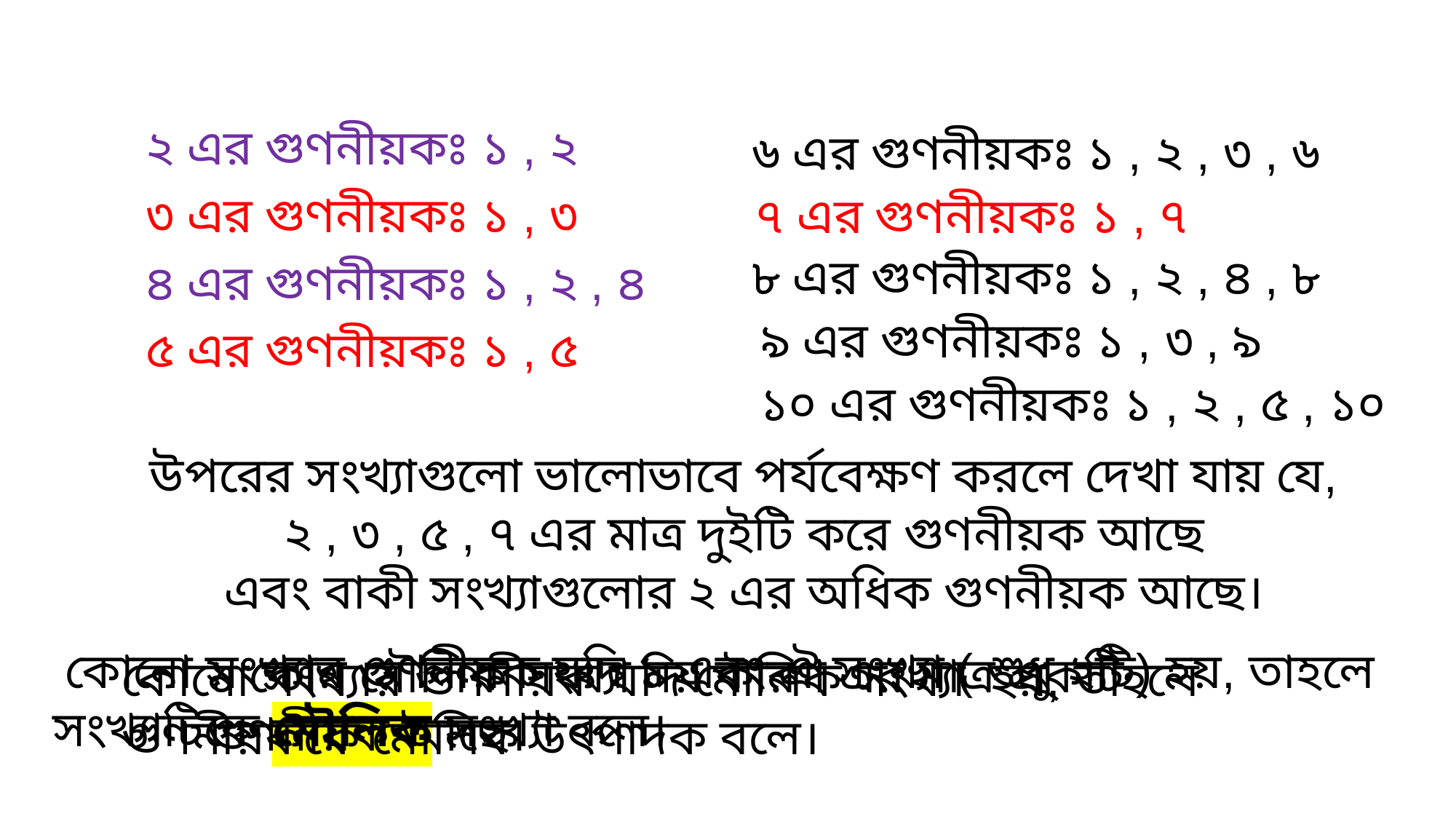

২ এর গুণনীয়কঃ ১ , ২
৬ এর গুণনীয়কঃ ১ , ২ , ৩ , ৬
৩ এর গুণনীয়কঃ ১ , ৩
৭ এর গুণনীয়কঃ ১ , ৭
৮ এর গুণনীয়কঃ ১ , ২ , ৪ , ৮
৪ এর গুণনীয়কঃ ১ , ২ , ৪
৯ এর গুণনীয়কঃ ১ , ৩ , ৯
৫ এর গুণনীয়কঃ ১ , ৫
১০ এর গুণনীয়কঃ ১ , ২ , ৫ , ১০
উপরের সংখ্যাগুলো ভালোভাবে পর্যবেক্ষণ করলে দেখা যায় যে,
২ , ৩ , ৫ , ৭ এর মাত্র দুইটি করে গুণনীয়ক আছে
এবং বাকী সংখ্যাগুলোর ২ এর অধিক গুণনীয়ক আছে।
 কোনো সংখ্যার গুণনীয়ক যদি ১ এবং ঐ সংখ্যা ( শুধু ২টি) হয়, তাহলে সংখ্যাটিকে মৌলিক সংখ্যা বলে।
১ কোন মৌলিক সংখ্যা নয় কারণ এর মাত্র একটি গুণনীয়ক আছে।
কোনো সংখ্যার গুণনীয়ক যদি মৌলিক সংখ্যা  হয়, তাহলে গুণনীয়ককে মৌলিক উৎপাদক বলে।